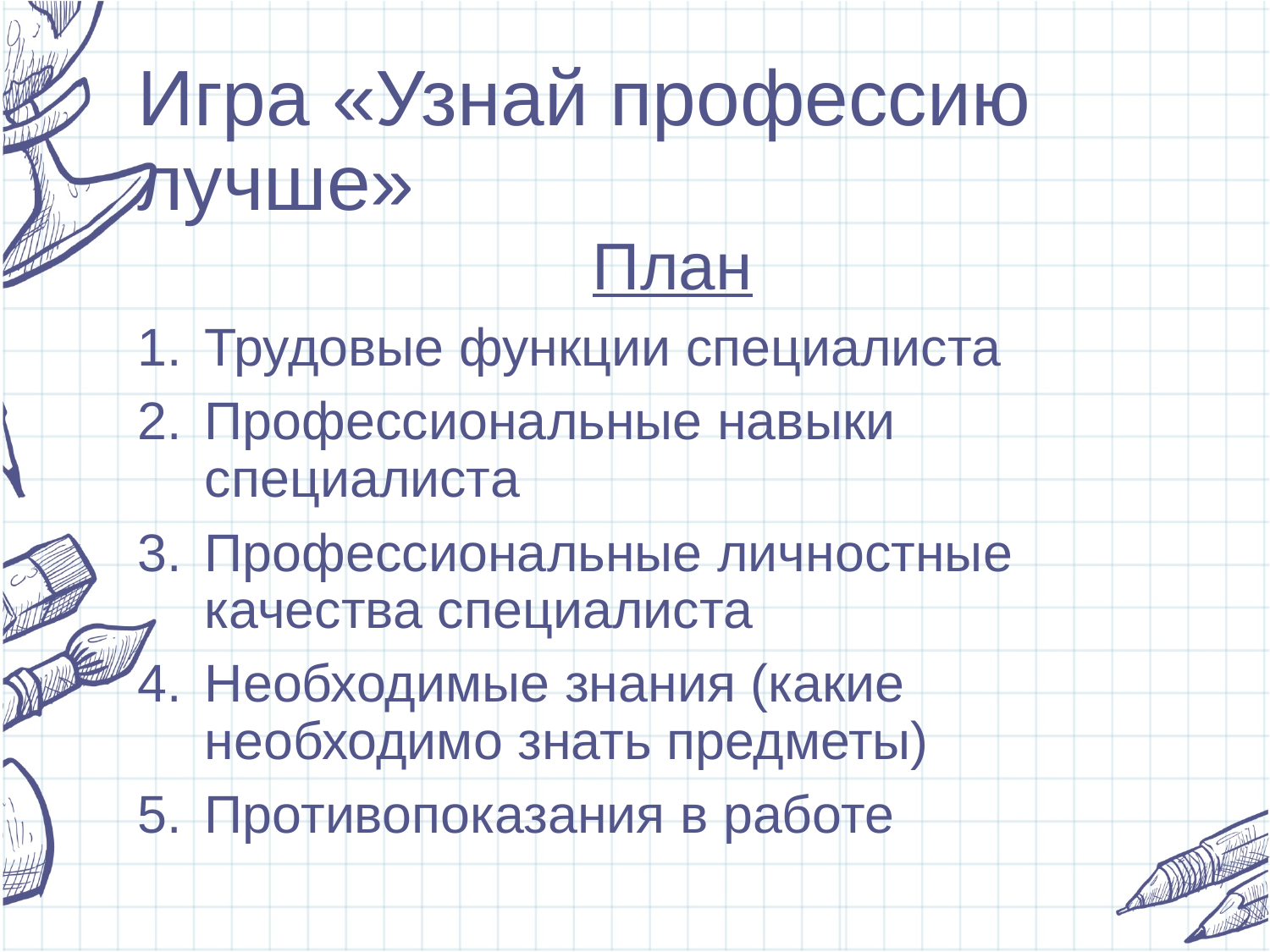

# Игра «Узнай профессию лучше»
План
Трудовые функции специалиста
Профессиональные навыки специалиста
Профессиональные личностные качества специалиста
Необходимые знания (какие необходимо знать предметы)
Противопоказания в работе